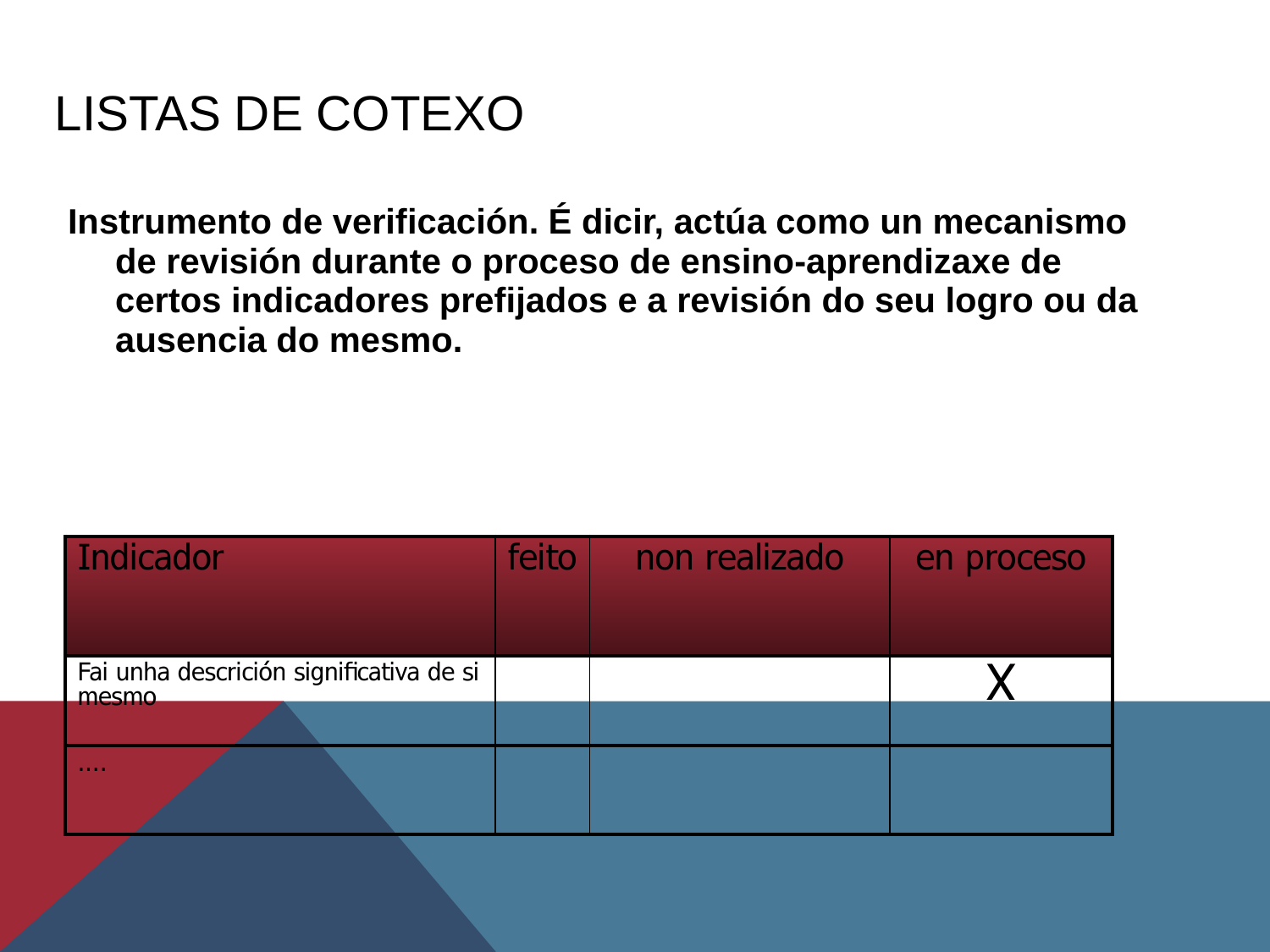

# Listas de cotexo
Instrumento de verificación. É dicir, actúa como un mecanismo de revisión durante o proceso de ensino-aprendizaxe de certos indicadores prefijados e a revisión do seu logro ou da ausencia do mesmo.
| Indicador | feito | non realizado | en proceso |
| --- | --- | --- | --- |
| Fai unha descrición significativa de si mesmo |  |  | X |
| .... |  |  |  |